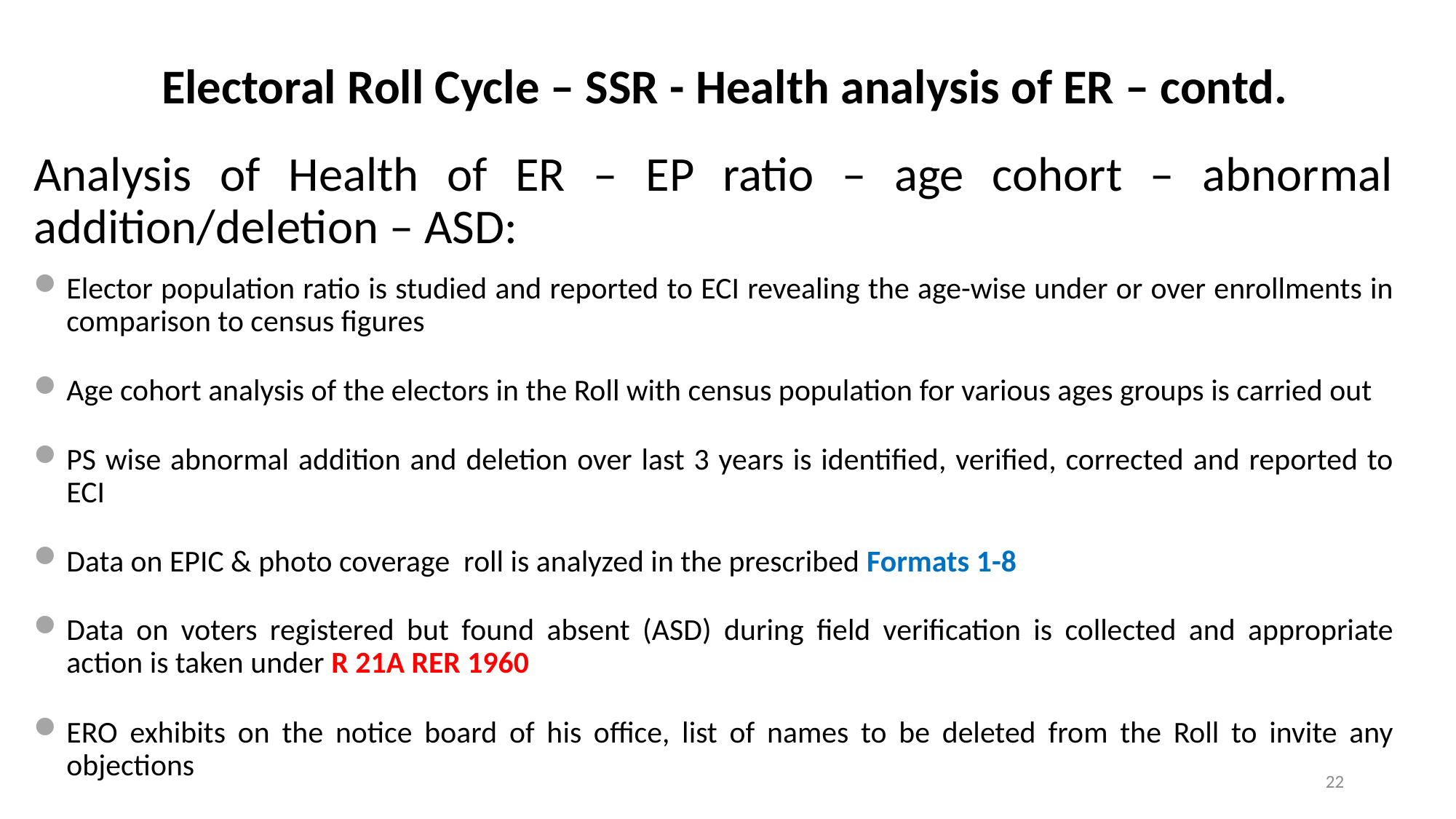

Electoral Roll Cycle – SSR - Health analysis of ER – contd.
Analysis of Health of ER – EP ratio – age cohort – abnormal addition/deletion – ASD:
Elector population ratio is studied and reported to ECI revealing the age-wise under or over enrollments in comparison to census figures
Age cohort analysis of the electors in the Roll with census population for various ages groups is carried out
PS wise abnormal addition and deletion over last 3 years is identified, verified, corrected and reported to ECI
Data on EPIC & photo coverage  roll is analyzed in the prescribed Formats 1-8
Data on voters registered but found absent (ASD) during field verification is collected and appropriate action is taken under R 21A RER 1960
ERO exhibits on the notice board of his office, list of names to be deleted from the Roll to invite any objections
22